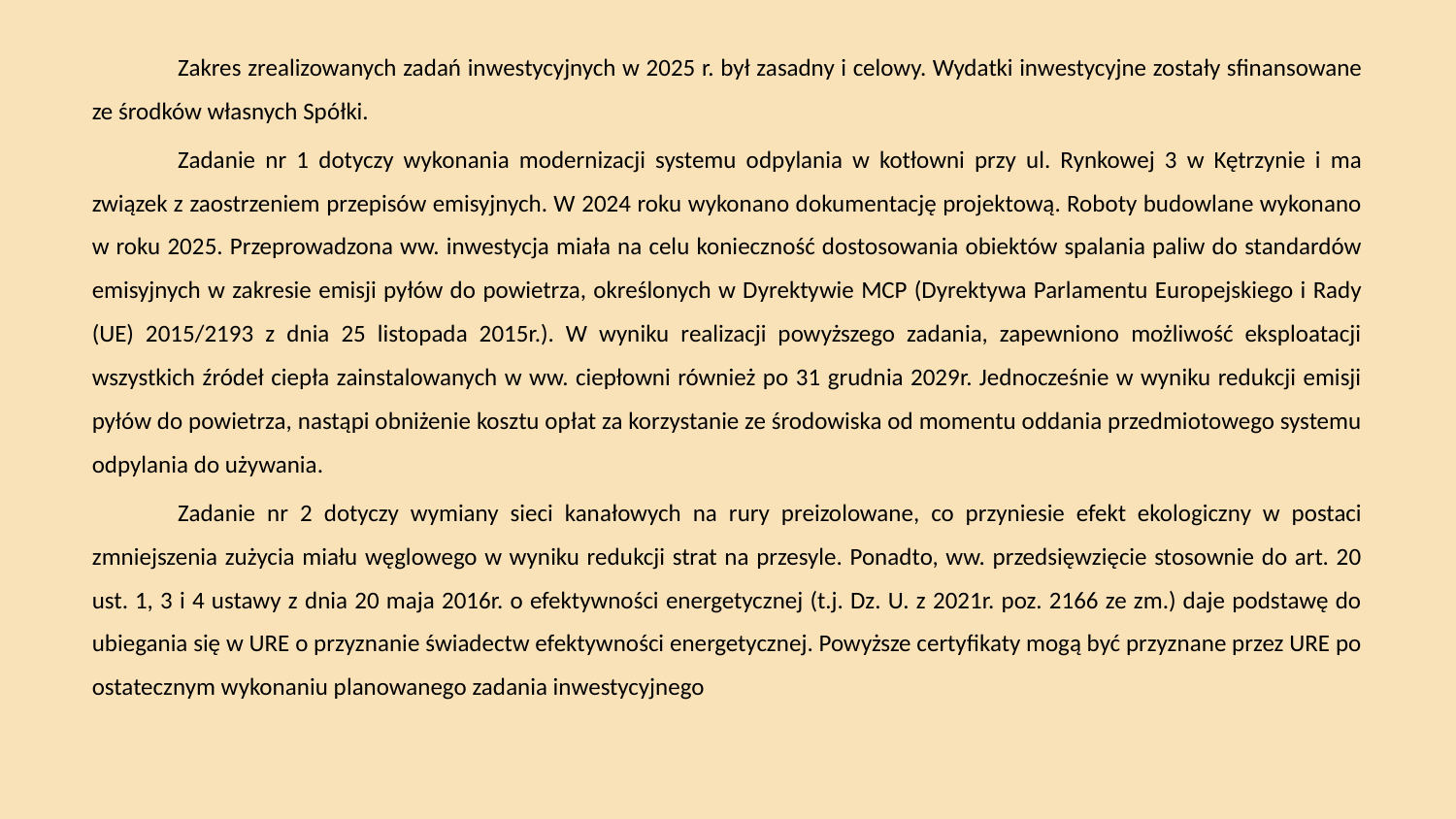

Zakres zrealizowanych zadań inwestycyjnych w 2025 r. był zasadny i celowy. Wydatki inwestycyjne zostały sfinansowane ze środków własnych Spółki.
Zadanie nr 1 dotyczy wykonania modernizacji systemu odpylania w kotłowni przy ul. Rynkowej 3 w Kętrzynie i ma związek z zaostrzeniem przepisów emisyjnych. W 2024 roku wykonano dokumentację projektową. Roboty budowlane wykonano w roku 2025. Przeprowadzona ww. inwestycja miała na celu konieczność dostosowania obiektów spalania paliw do standardów emisyjnych w zakresie emisji pyłów do powietrza, określonych w Dyrektywie MCP (Dyrektywa Parlamentu Europejskiego i Rady (UE) 2015/2193 z dnia 25 listopada 2015r.). W wyniku realizacji powyższego zadania, zapewniono możliwość eksploatacji wszystkich źródeł ciepła zainstalowanych w ww. ciepłowni również po 31 grudnia 2029r. Jednocześnie w wyniku redukcji emisji pyłów do powietrza, nastąpi obniżenie kosztu opłat za korzystanie ze środowiska od momentu oddania przedmiotowego systemu odpylania do używania.
Zadanie nr 2 dotyczy wymiany sieci kanałowych na rury preizolowane, co przyniesie efekt ekologiczny w postaci zmniejszenia zużycia miału węglowego w wyniku redukcji strat na przesyle. Ponadto, ww. przedsięwzięcie stosownie do art. 20 ust. 1, 3 i 4 ustawy z dnia 20 maja 2016r. o efektywności energetycznej (t.j. Dz. U. z 2021r. poz. 2166 ze zm.) daje podstawę do ubiegania się w URE o przyznanie świadectw efektywności energetycznej. Powyższe certyfikaty mogą być przyznane przez URE po ostatecznym wykonaniu planowanego zadania inwestycyjnego